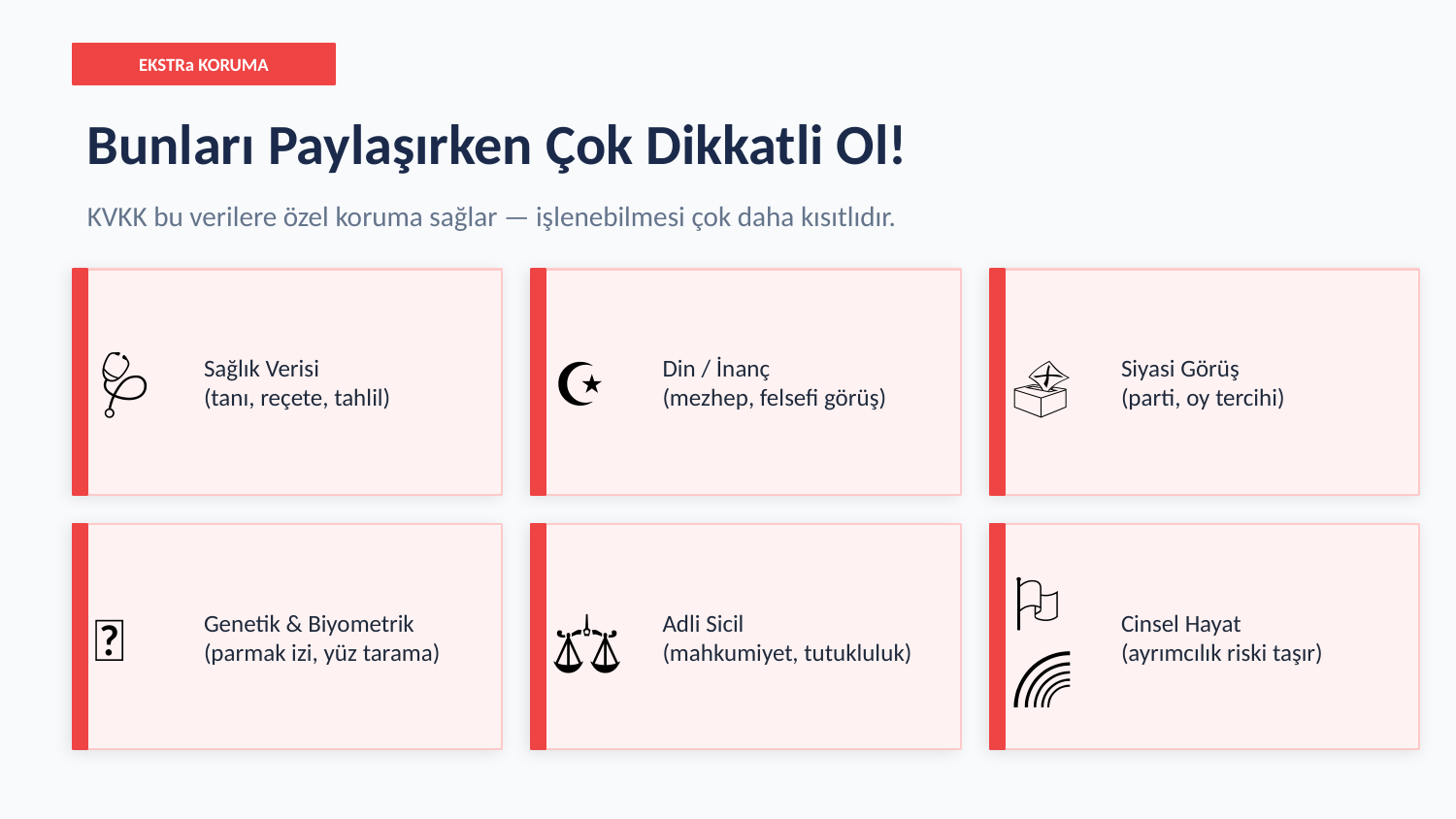

EKSTRa KORUMA
Bunları Paylaşırken Çok Dikkatli Ol!
KVKK bu verilere özel koruma sağlar — işlenebilmesi çok daha kısıtlıdır.

🩺
Sağlık Verisi
(tanı, reçete, tahlil)

☪️
Din / İnanç
(mezhep, felsefi görüş)

🗳️
Siyasi Görüş
(parti, oy tercihi)

🧬
Genetik & Biyometrik
(parmak izi, yüz tarama)

⚖️
Adli Sicil
(mahkumiyet, tutukluluk)

🏳️‍🌈
Cinsel Hayat
(ayrımcılık riski taşır)